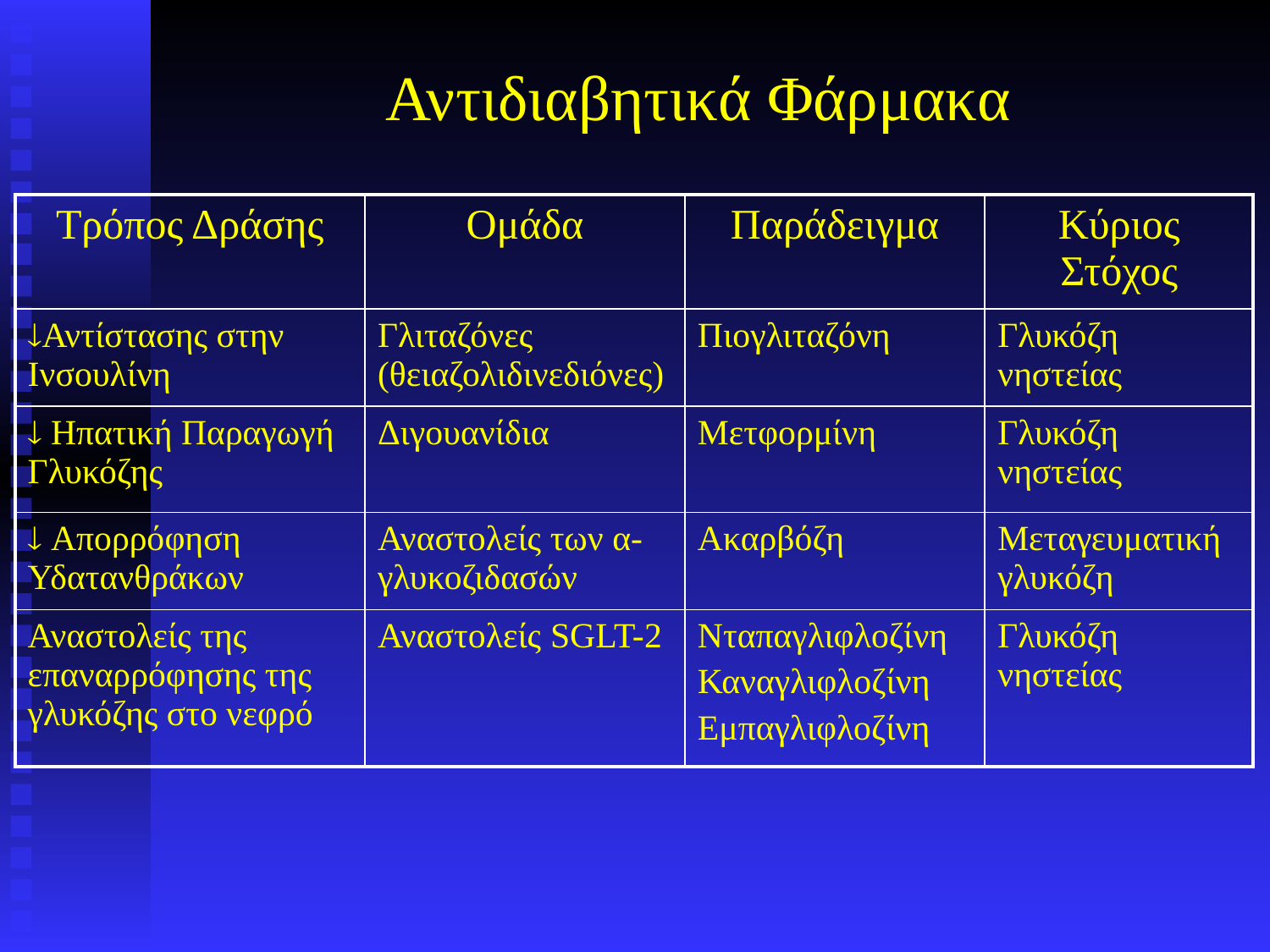

# Αντιδιαβητικά Φάρμακα
| Τρόπος Δράσης | Ομάδα | Παράδειγμα | Κύριος Στόχος |
| --- | --- | --- | --- |
| ↓Αντίστασης στην Ινσουλίνη | Γλιταζόνες (θειαζολιδινεδιόνες) | Πιογλιταζόνη | Γλυκόζη νηστείας |
| ↓ Ηπατική Παραγωγή Γλυκόζης | Διγουανίδια | Μετφορμίνη | Γλυκόζη νηστείας |
| ↓ Απορρόφηση Υδατανθράκων | Αναστολείς των α-γλυκοζιδασών | Ακαρβόζη | Μεταγευματική γλυκόζη |
| Αναστολείς της επαναρρόφησης της γλυκόζης στο νεφρό | Αναστολείς SGLT-2 | Νταπαγλιφλοζίνη Καναγλιφλοζίνη Εμπαγλιφλοζίνη | Γλυκόζη νηστείας |